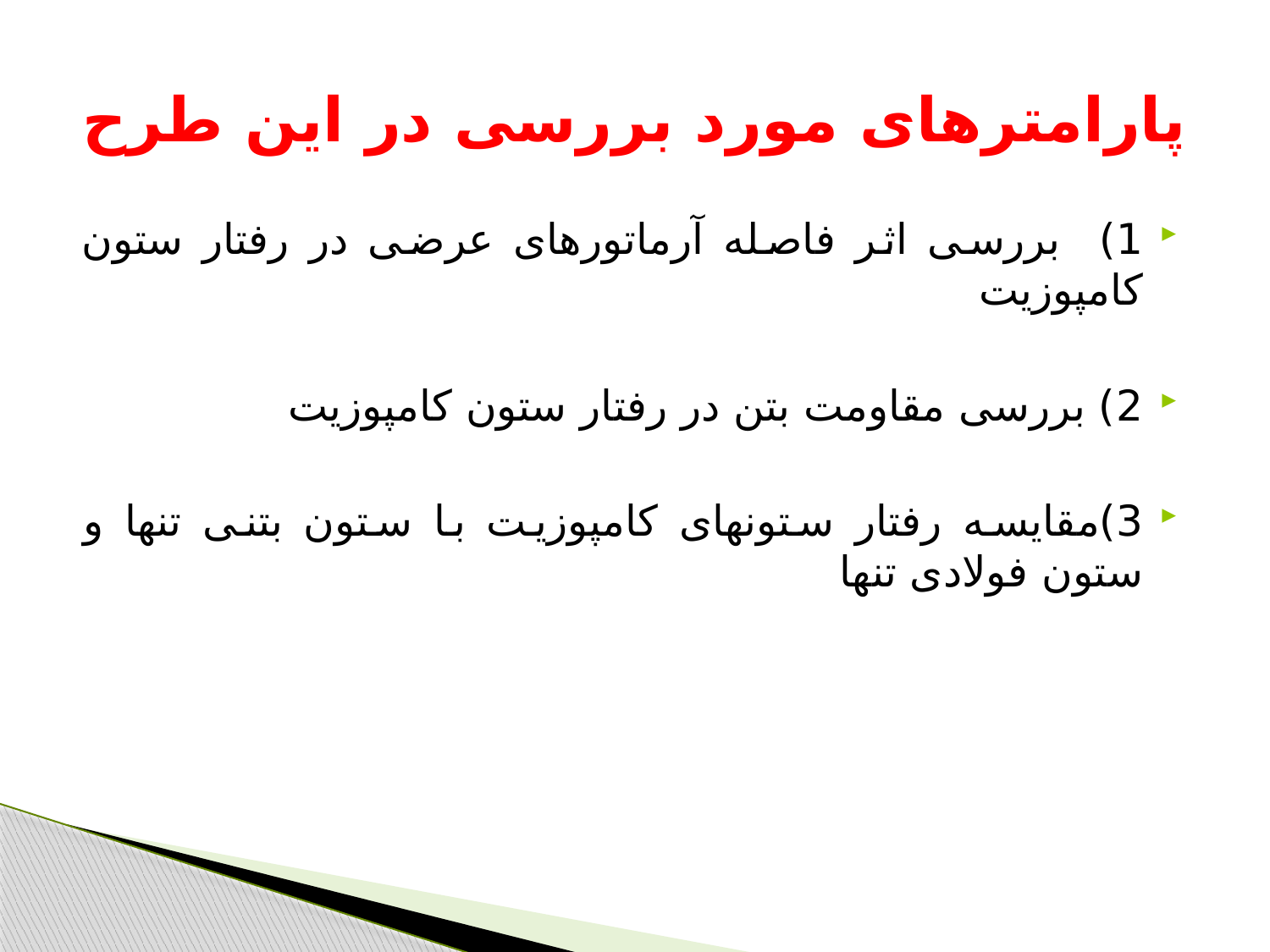

# پارامترهای مورد بررسی در این طرح
1)  بررسی اثر فاصله آرماتورهای عرضی در رفتار ستون کامپوزیت

2) بررسی مقاومت بتن در رفتار ستون کامپوزیت

3)مقایسه رفتار ستونهای کامپوزیت با ستون بتنی تنها و ستون فولادی تنها